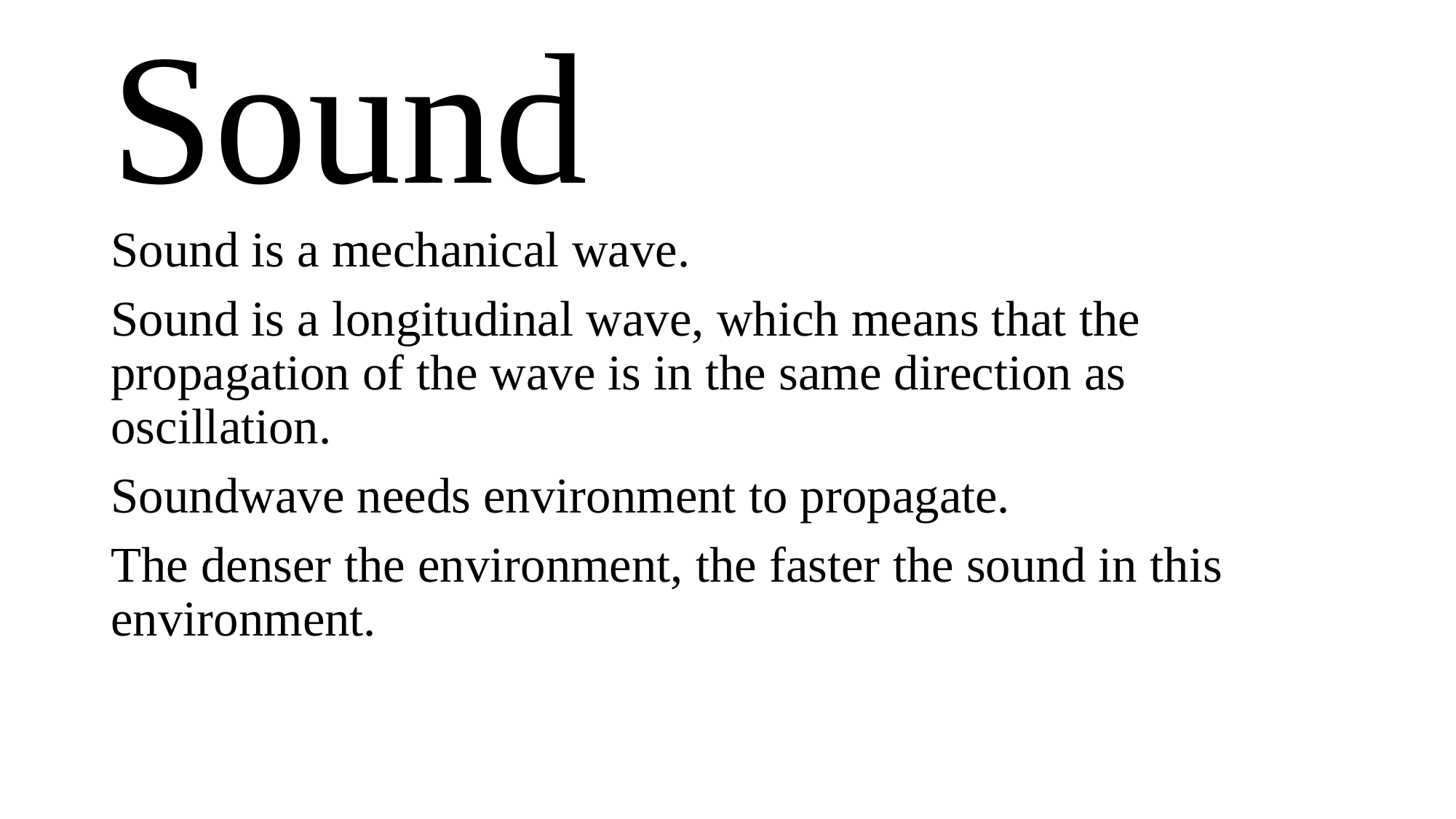

# Sound
Sound is a mechanical wave.
Sound is a longitudinal wave, which means that the propagation of the wave is in the same direction as oscillation.
Soundwave needs environment to propagate.
The denser the environment, the faster the sound in this environment.